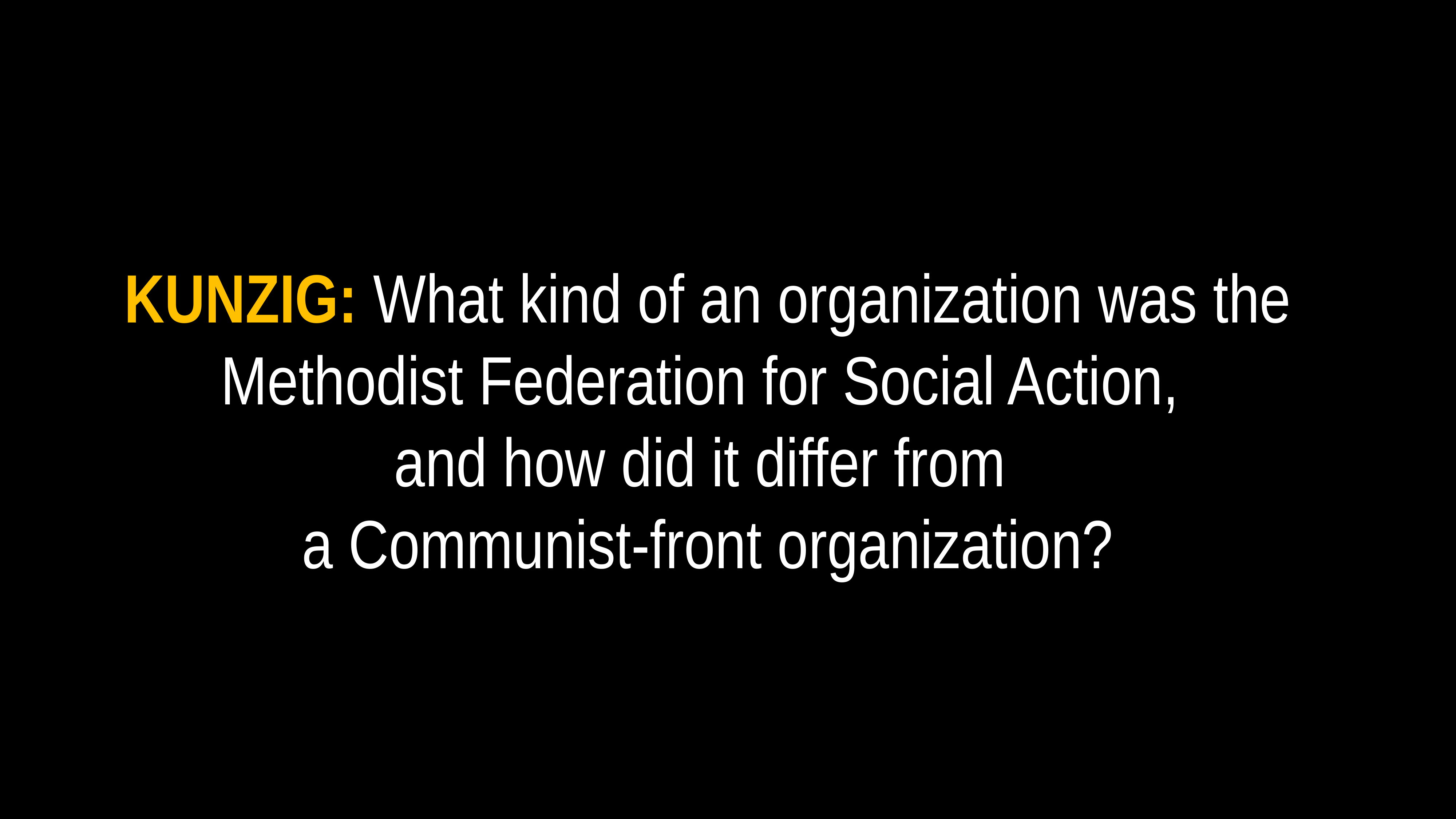

# KUNZIG: What kind of an organization was the Methodist Federation for Social Action,
and how did it differ from
a Communist-front organization?